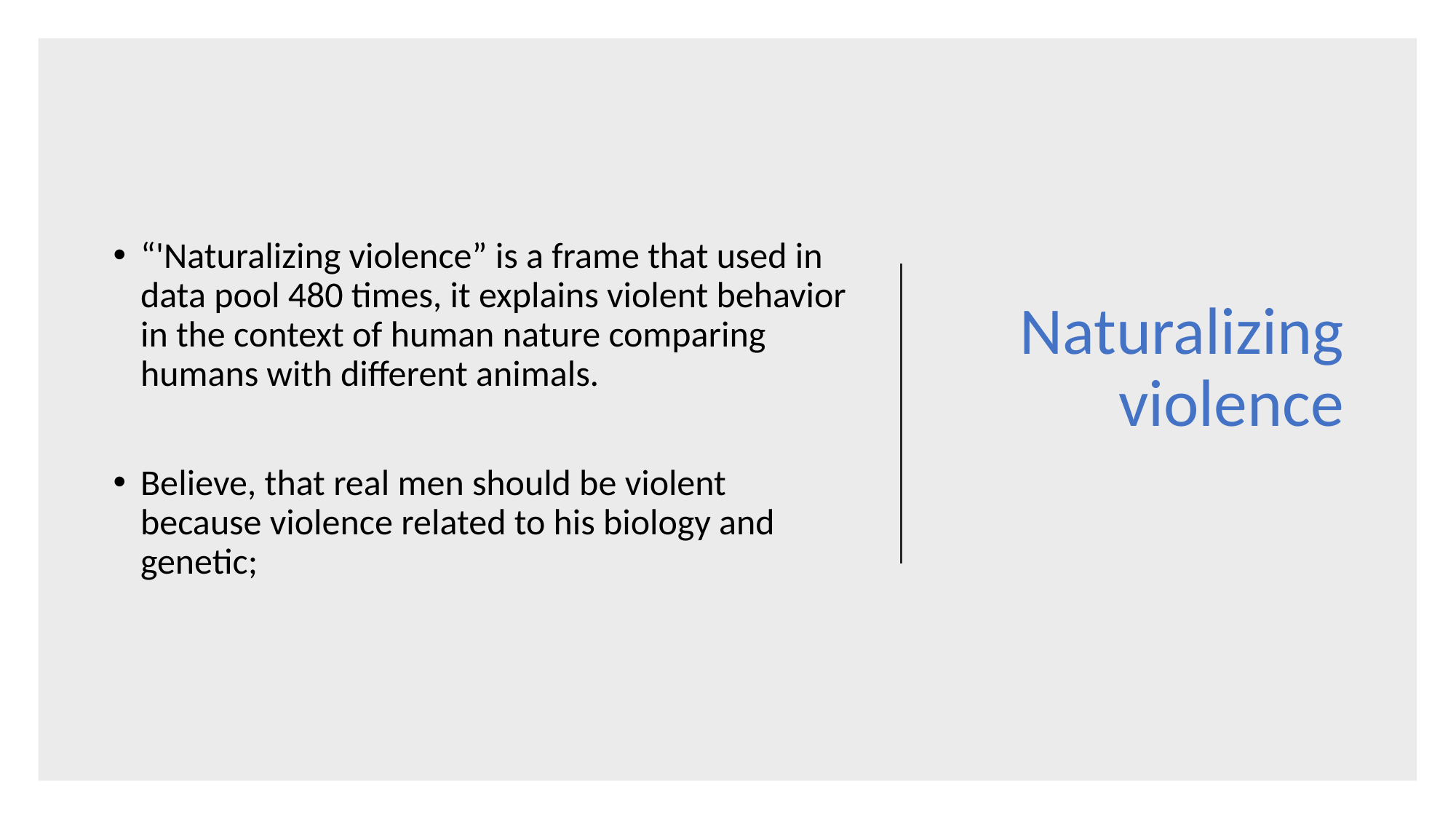

# Naturalizing violence
“'Naturalizing violence” is a frame that used in data pool 480 times, it explains violent behavior in the context of human nature comparing humans with different animals.

Believe, that real men should be violent because violence related to his biology and genetic;